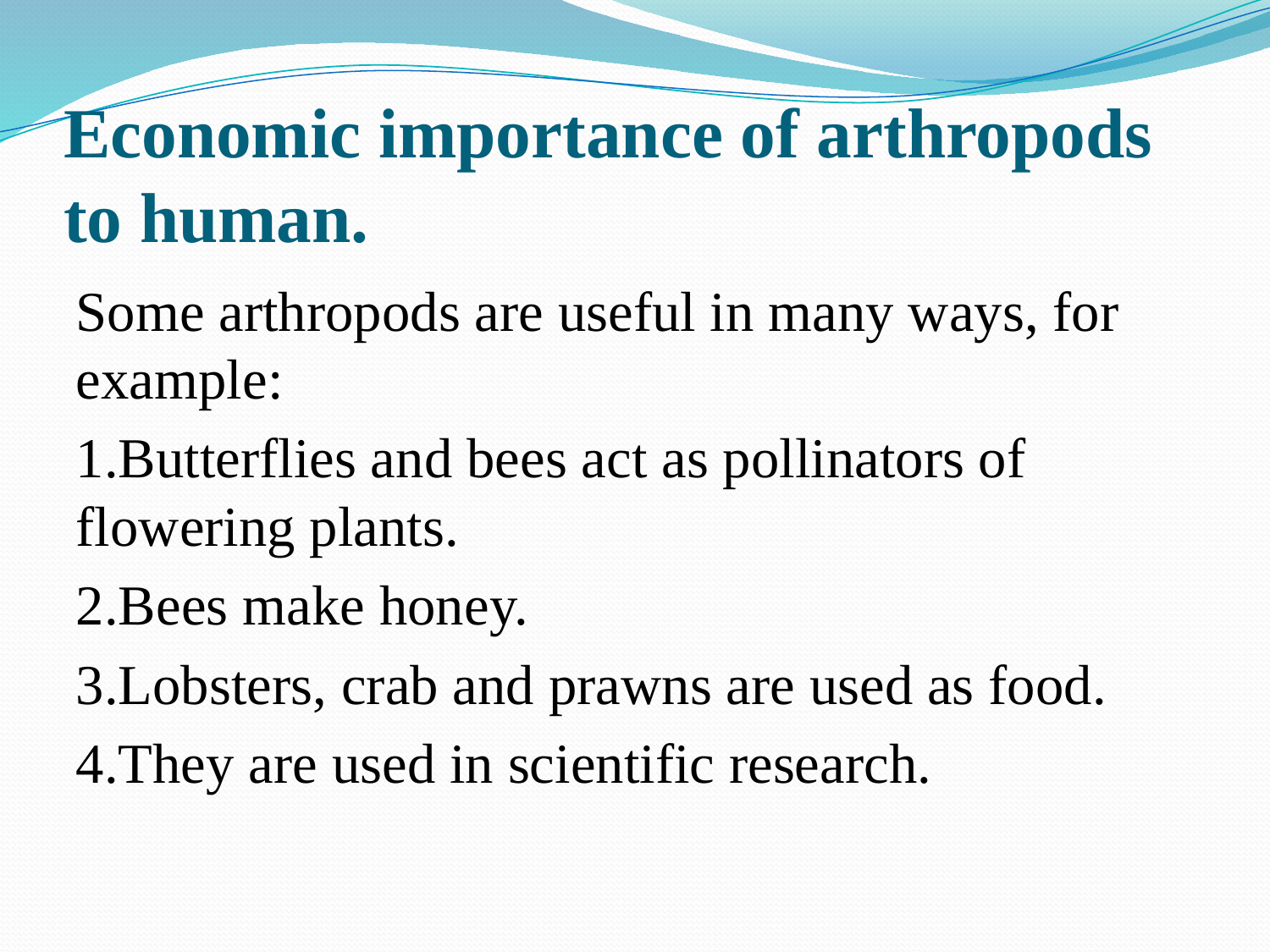

# Economic importance of arthropods to human.
Some arthropods are useful in many ways, for example:
1.Butterflies and bees act as pollinators of flowering plants.
2.Bees make honey.
3.Lobsters, crab and prawns are used as food.
4.They are used in scientific research.